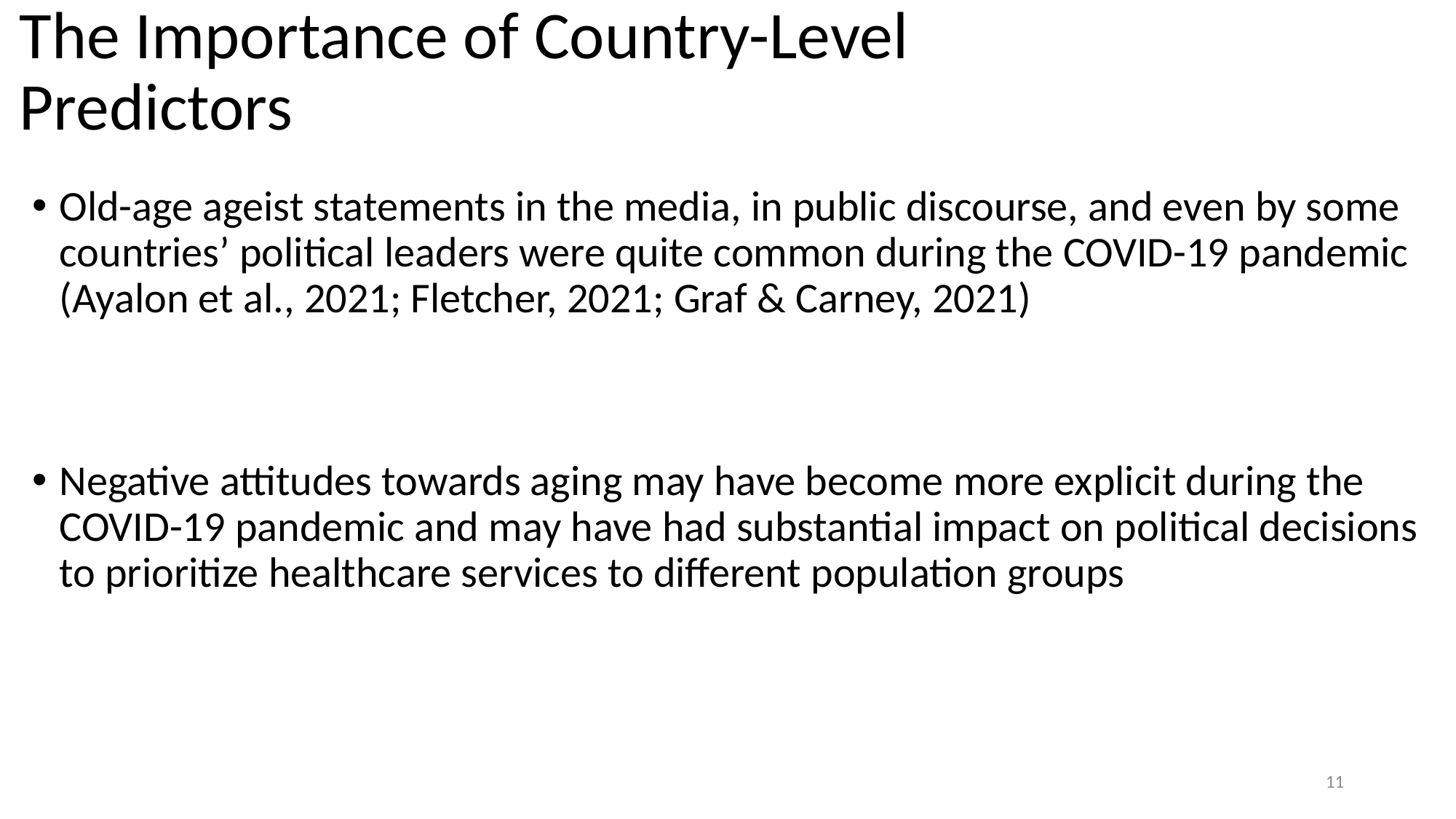

# The Importance of Country-Level Predictors

Old-age ageist statements in the media, in public discourse, and even by some countries’ political leaders were quite common during the COVID-19 pandemic (Ayalon et al., 2021; Fletcher, 2021; Graf & Carney, 2021)

Negative attitudes towards aging may have become more explicit during the COVID-19 pandemic and may have had substantial impact on political decisions to prioritize healthcare services to different population groups
11